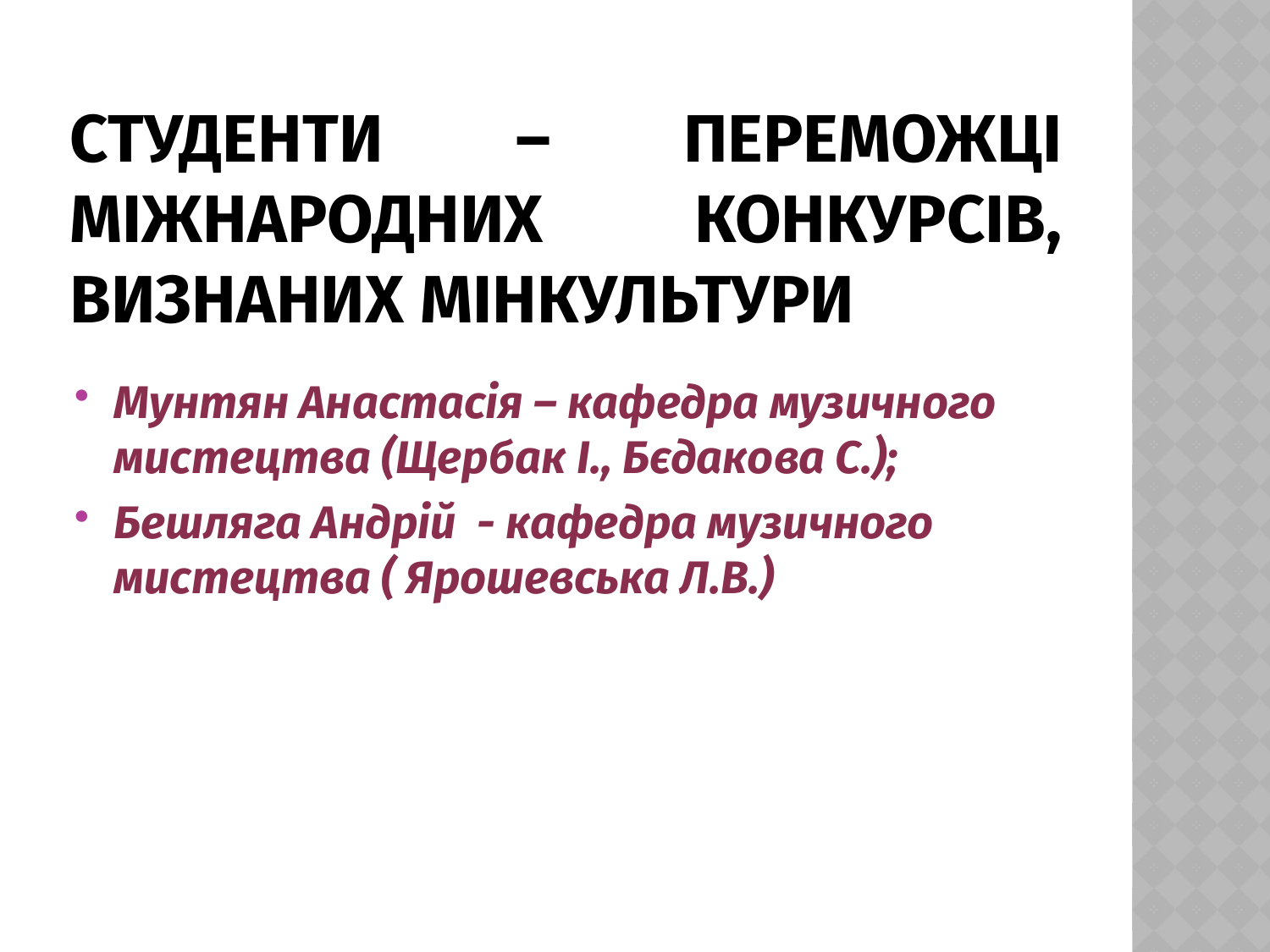

# Студенти – переможці міжнародних конкурсів, визнаних мінкультури
Мунтян Анастасія – кафедра музичного мистецтва (Щербак І., Бєдакова С.);
Бешляга Андрій  - кафедра музичного мистецтва ( Ярошевська Л.В.)